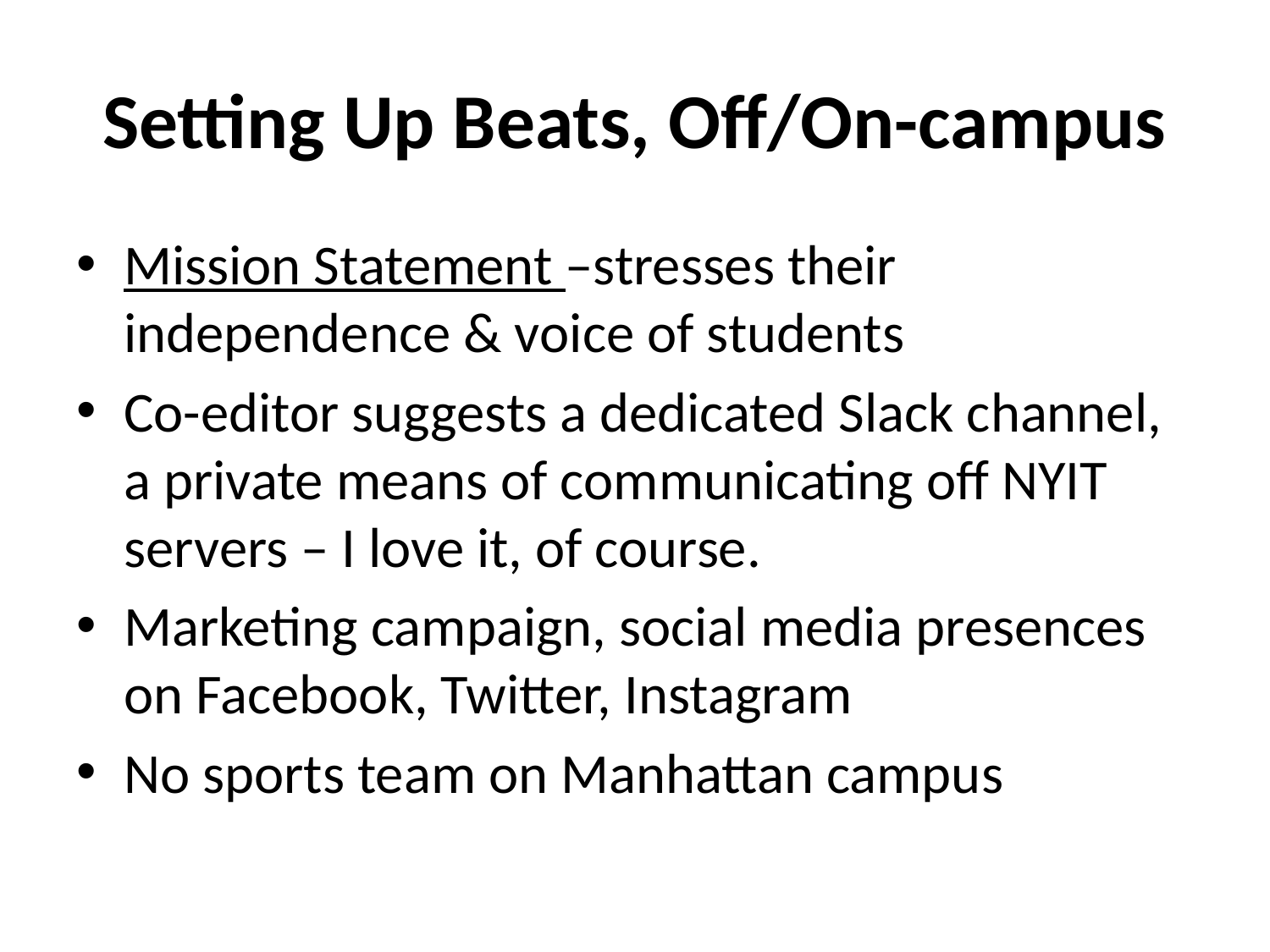

# Setting Up Beats, Off/On-campus
Mission Statement –stresses their independence & voice of students
Co-editor suggests a dedicated Slack channel, a private means of communicating off NYIT servers – I love it, of course.
Marketing campaign, social media presences on Facebook, Twitter, Instagram
No sports team on Manhattan campus